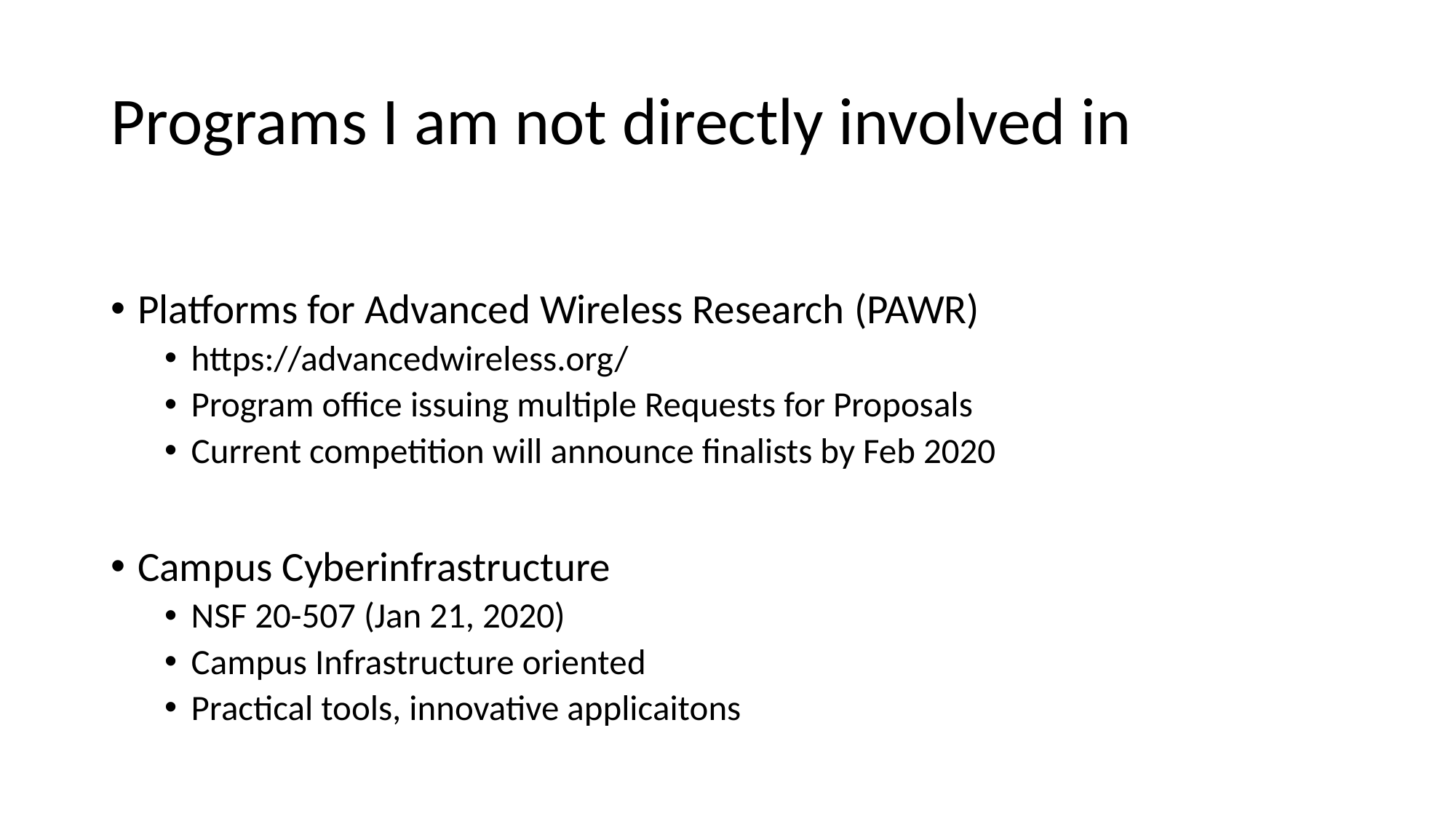

# Programs I am not directly involved in

Platforms for Advanced Wireless Research (PAWR)
https://advancedwireless.org/
Program office issuing multiple Requests for Proposals
Current competition will announce finalists by Feb 2020

Campus Cyberinfrastructure
NSF 20-507 (Jan 21, 2020)
Campus Infrastructure oriented
Practical tools, innovative applicaitons